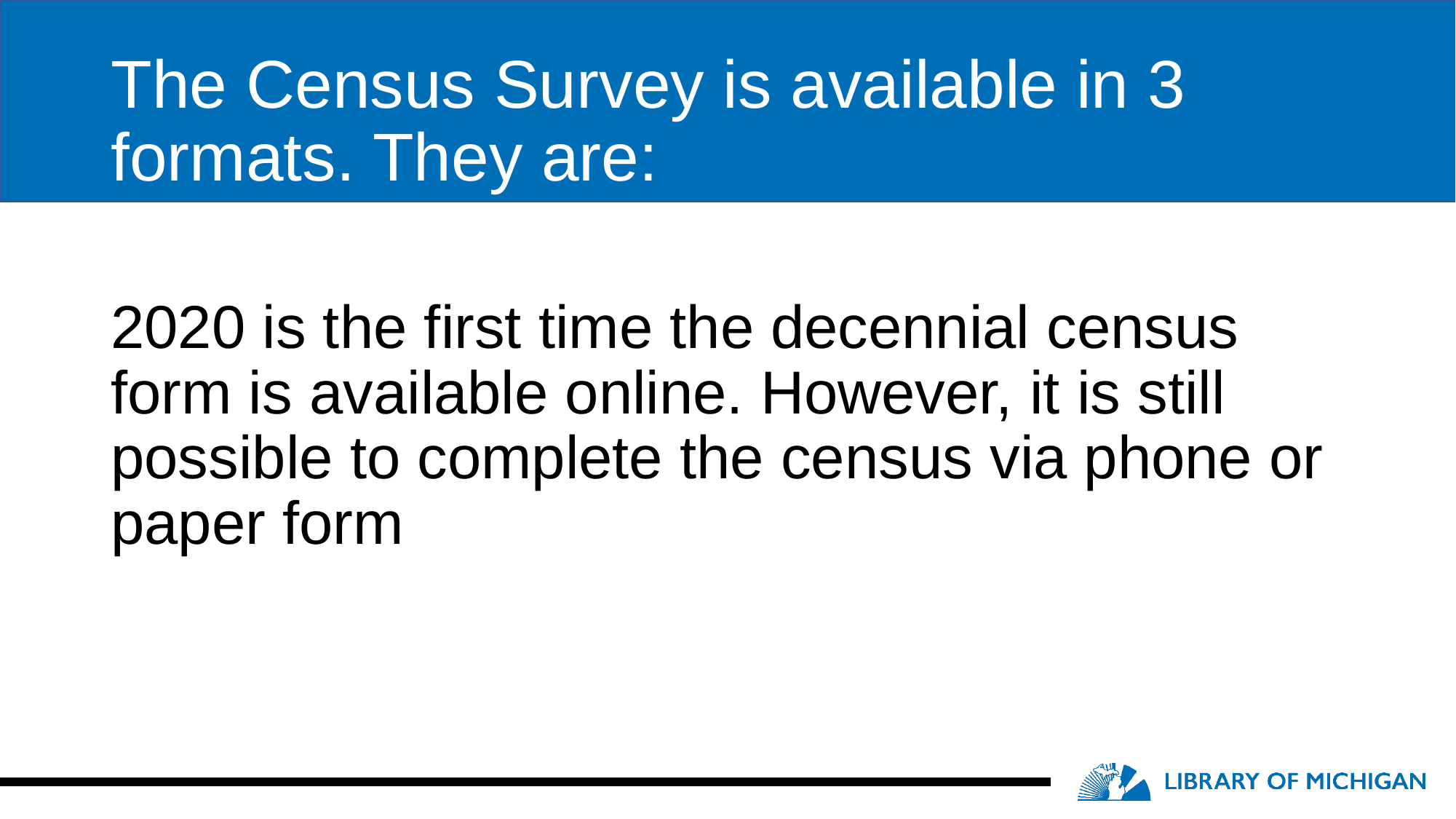

# The Census Survey is available in 3 formats. They are:
2020 is the first time the decennial census form is available online. However, it is still possible to complete the census via phone or paper form